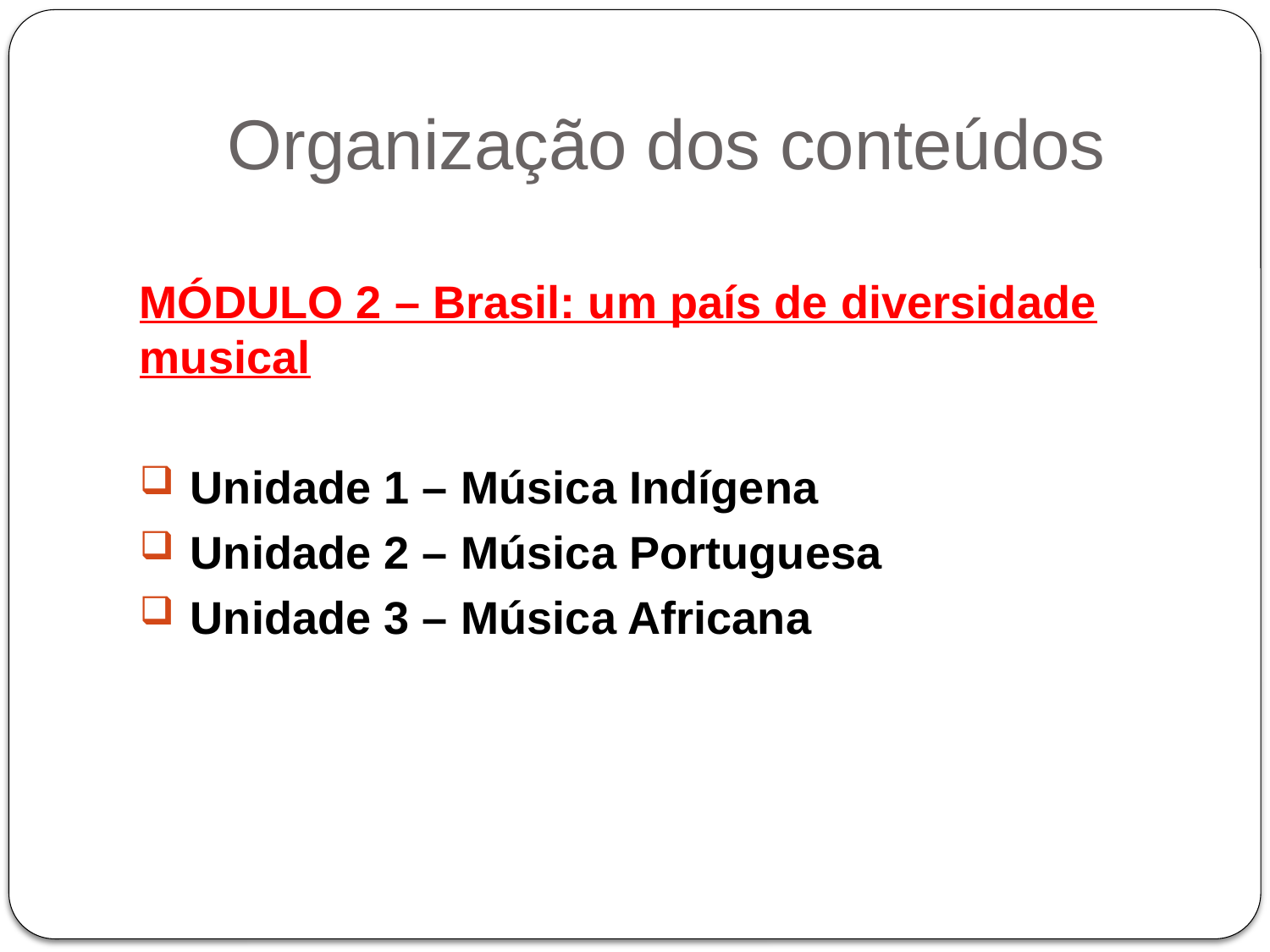

# Organização dos conteúdos

MÓDULO 2 – Brasil: um país de diversidade musical

 Unidade 1 – Música Indígena
 Unidade 2 – Música Portuguesa
 Unidade 3 – Música Africana